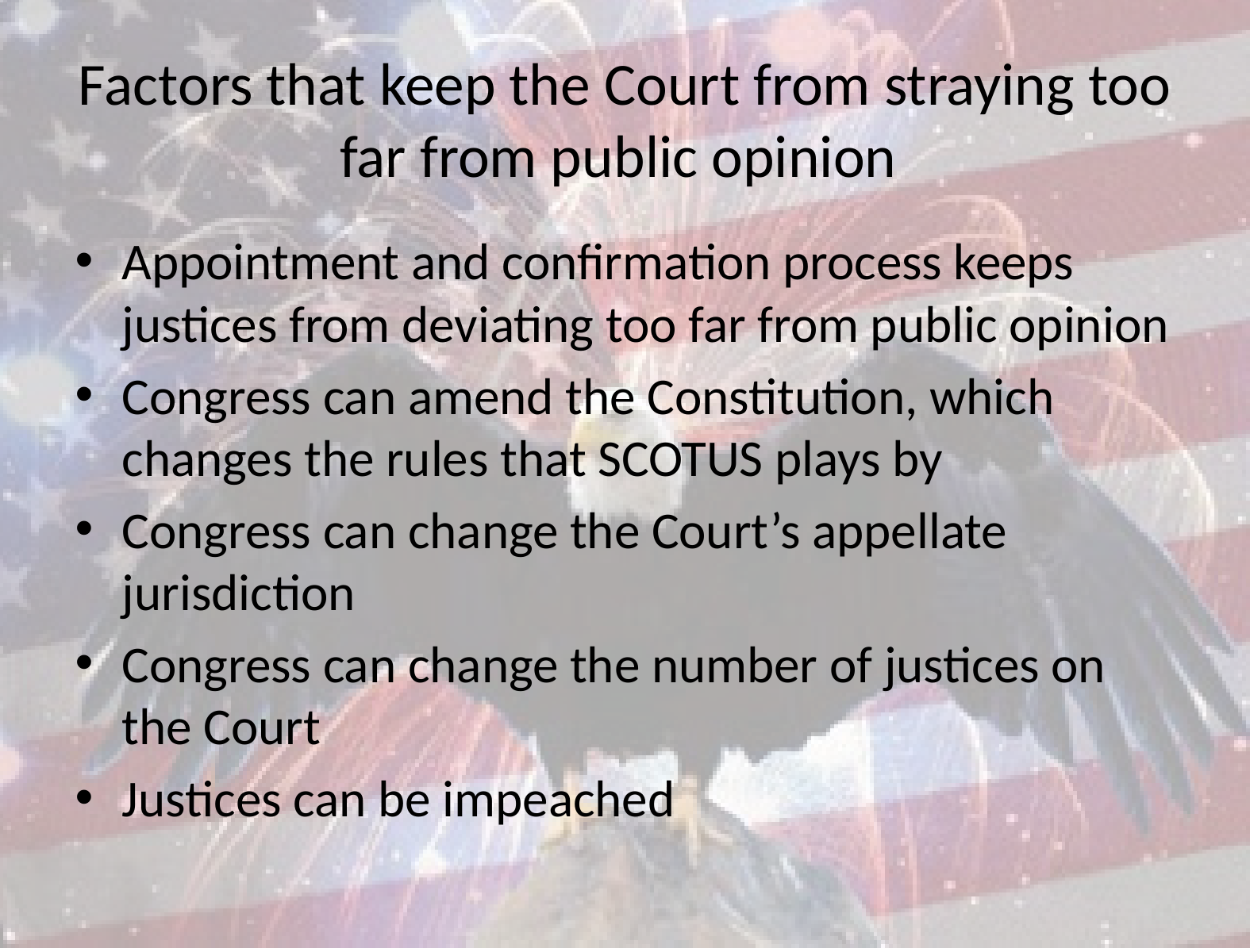

# Factors that keep the Court from straying too far from public opinion
Appointment and confirmation process keeps justices from deviating too far from public opinion
Congress can amend the Constitution, which changes the rules that SCOTUS plays by
Congress can change the Court’s appellate jurisdiction
Congress can change the number of justices on the Court
Justices can be impeached